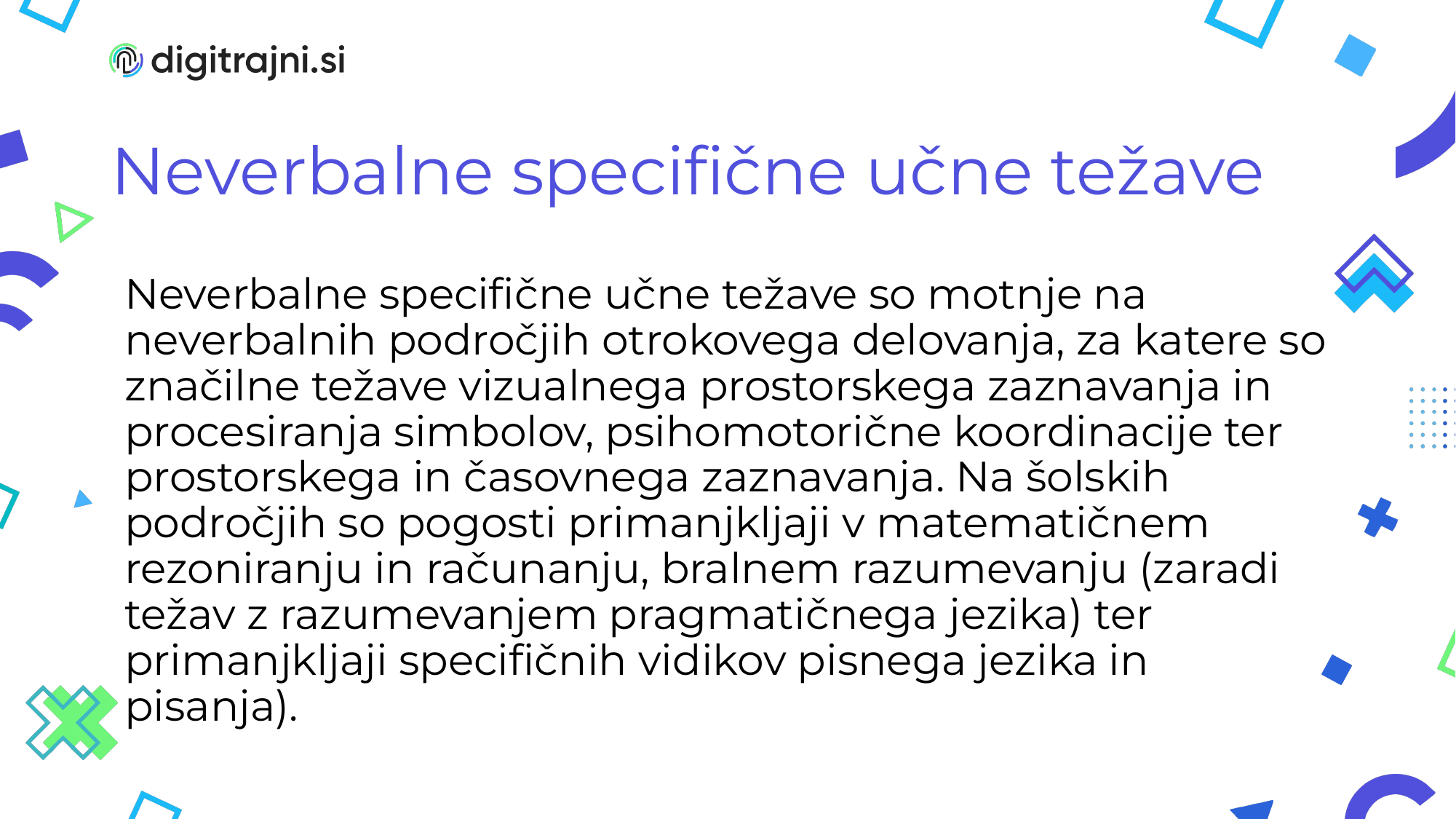

# Neverbalne specifične učne težave
Neverbalne specifične učne težave so motnje na neverbalnih področjih otrokovega delovanja, za katere so značilne težave vizualnega prostorskega zaznavanja in procesiranja simbolov, psihomotorične koordinacije ter prostorskega in časovnega zaznavanja. Na šolskih področjih so pogosti primanjkljaji v matematičnem rezoniranju in računanju, bralnem razumevanju (zaradi težav z razumevanjem pragmatičnega jezika) ter primanjkljaji specifičnih vidikov pisnega jezika in pisanja).